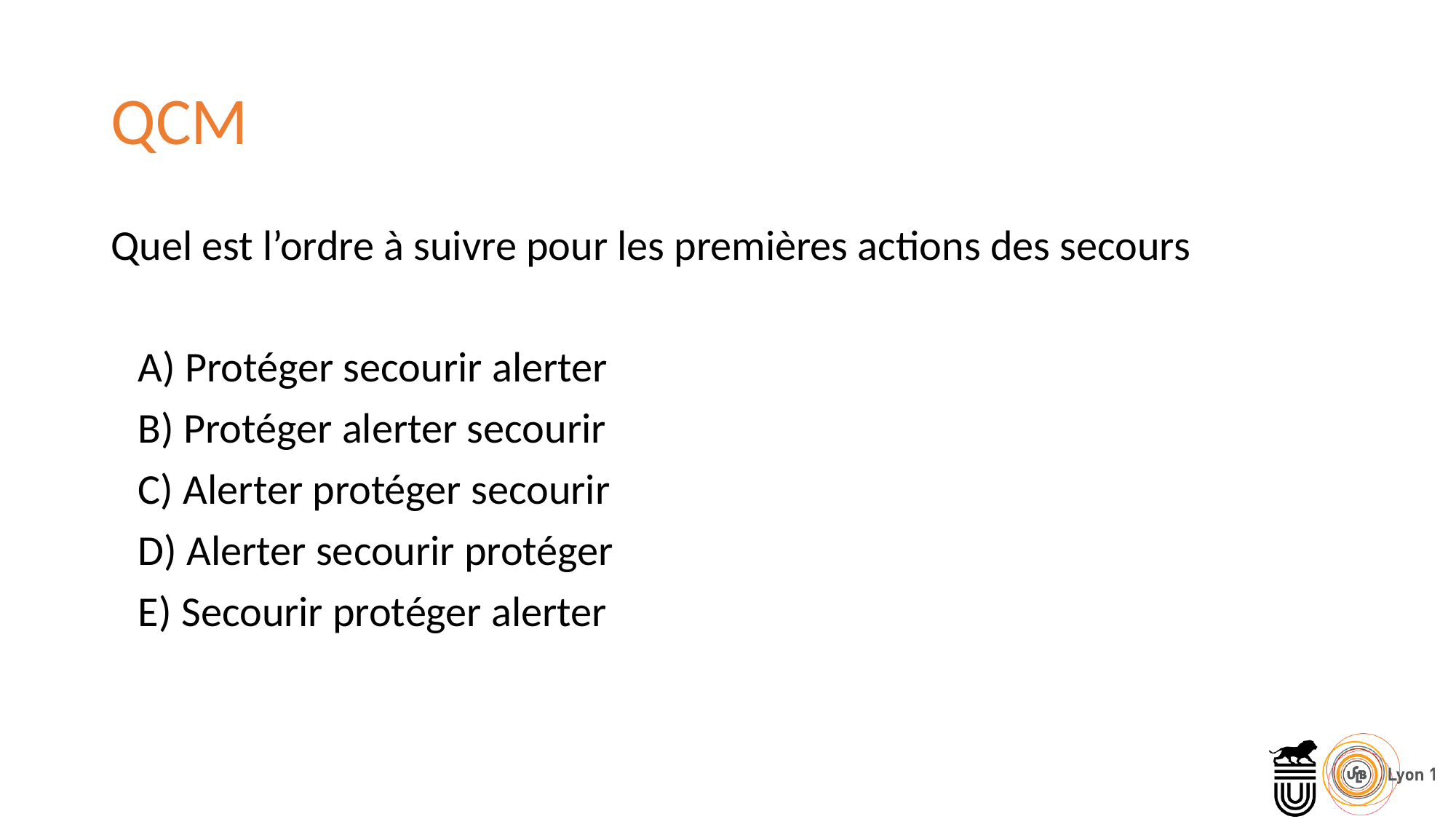

# QCM
Quel est l’ordre à suivre pour les premières actions des secours

	A) Protéger secourir alerter
	B) Protéger alerter secourir
	C) Alerter protéger secourir
	D) Alerter secourir protéger
	E) Secourir protéger alerter